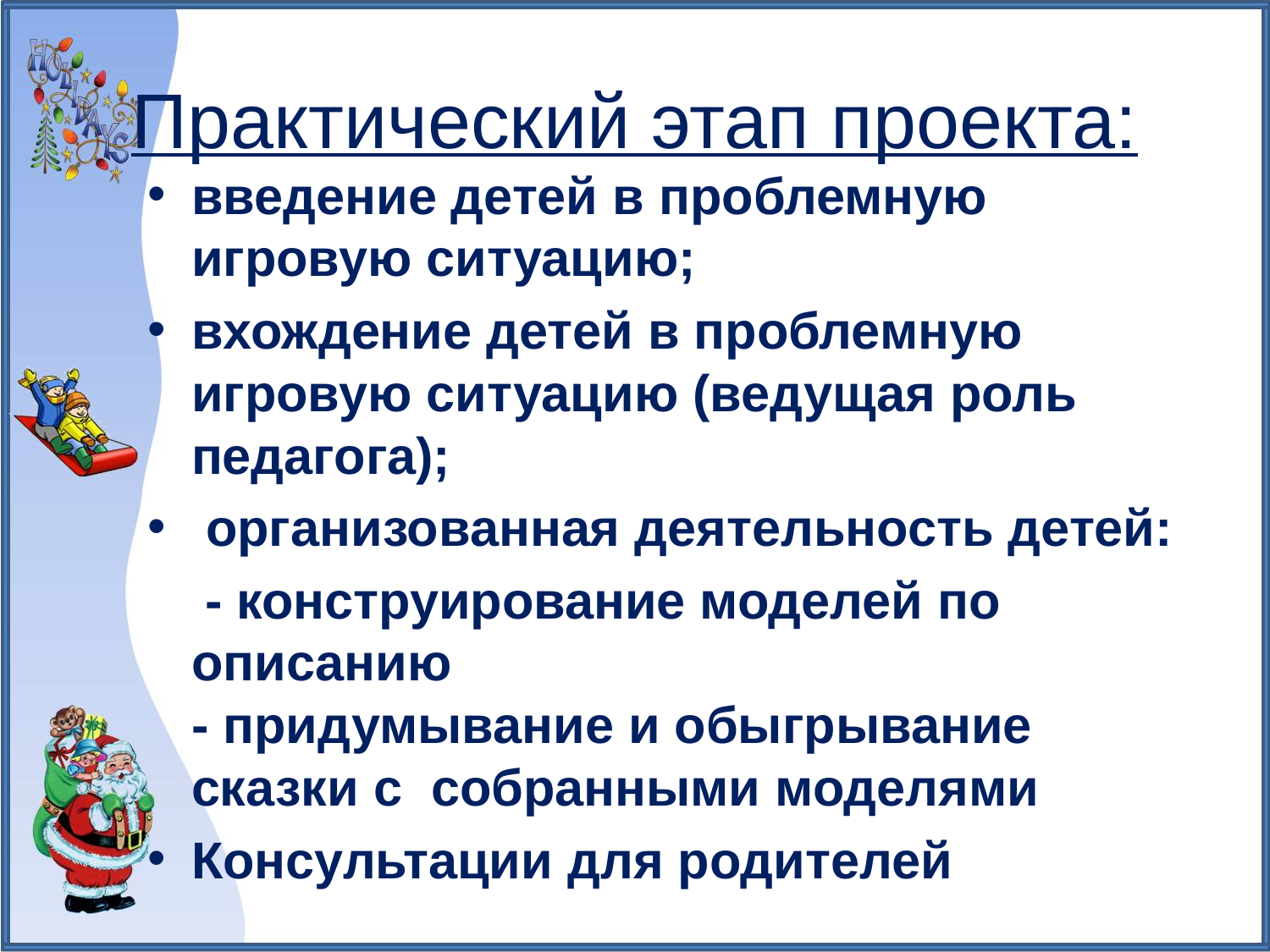

# Практический этап проекта:
введение детей в проблемную игровую ситуацию;
вхождение детей в проблемную игровую ситуацию (ведущая роль педагога);
 организованная деятельность детей:
    - конструирование моделей по описанию
- придумывание и обыгрывание сказки с  собранными моделями
Консультации для родителей